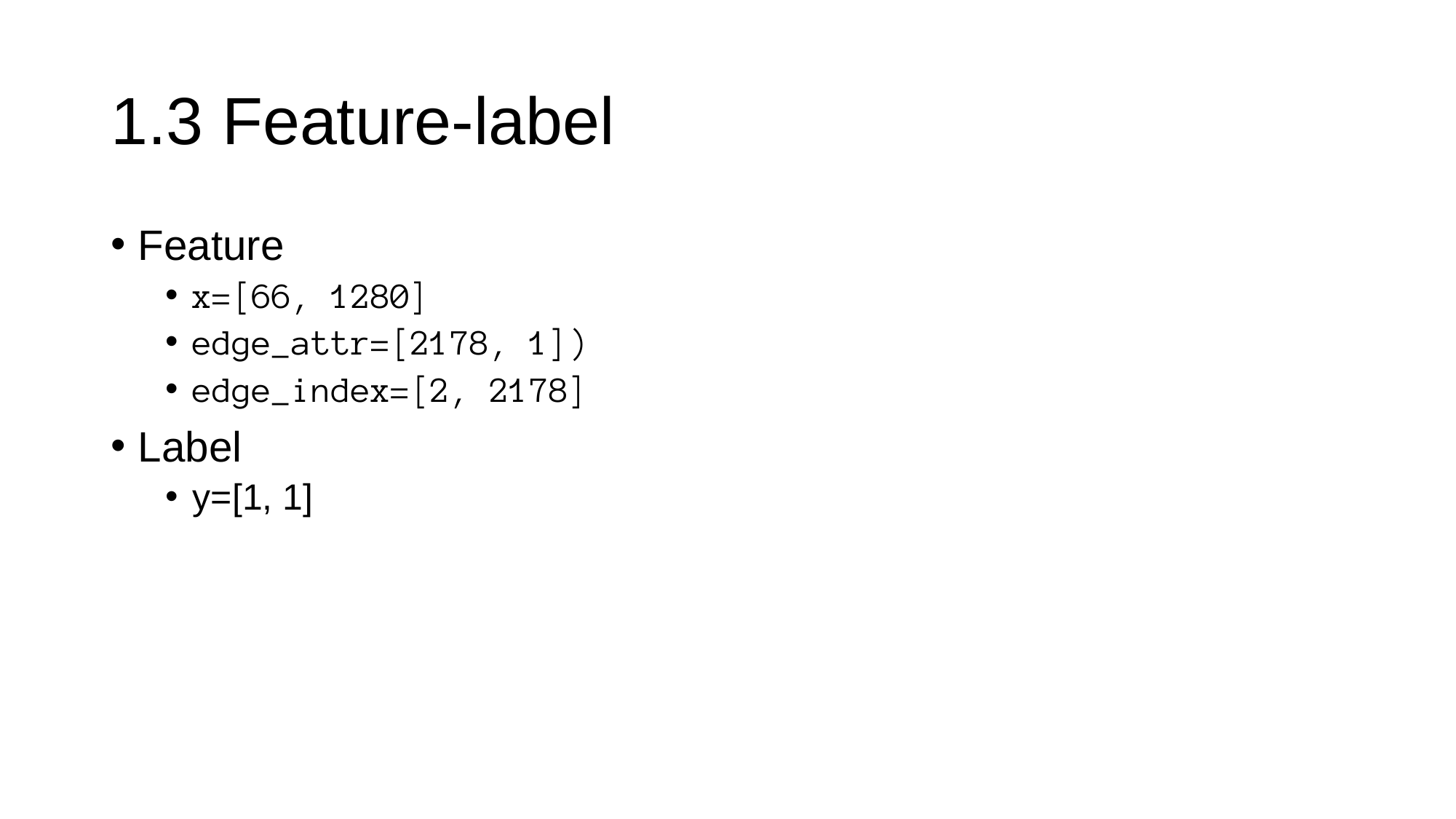

# 1.3 Feature-label
Feature
x=[66, 1280]
edge_attr=[2178, 1])
edge_index=[2, 2178]
Label
y=[1, 1]